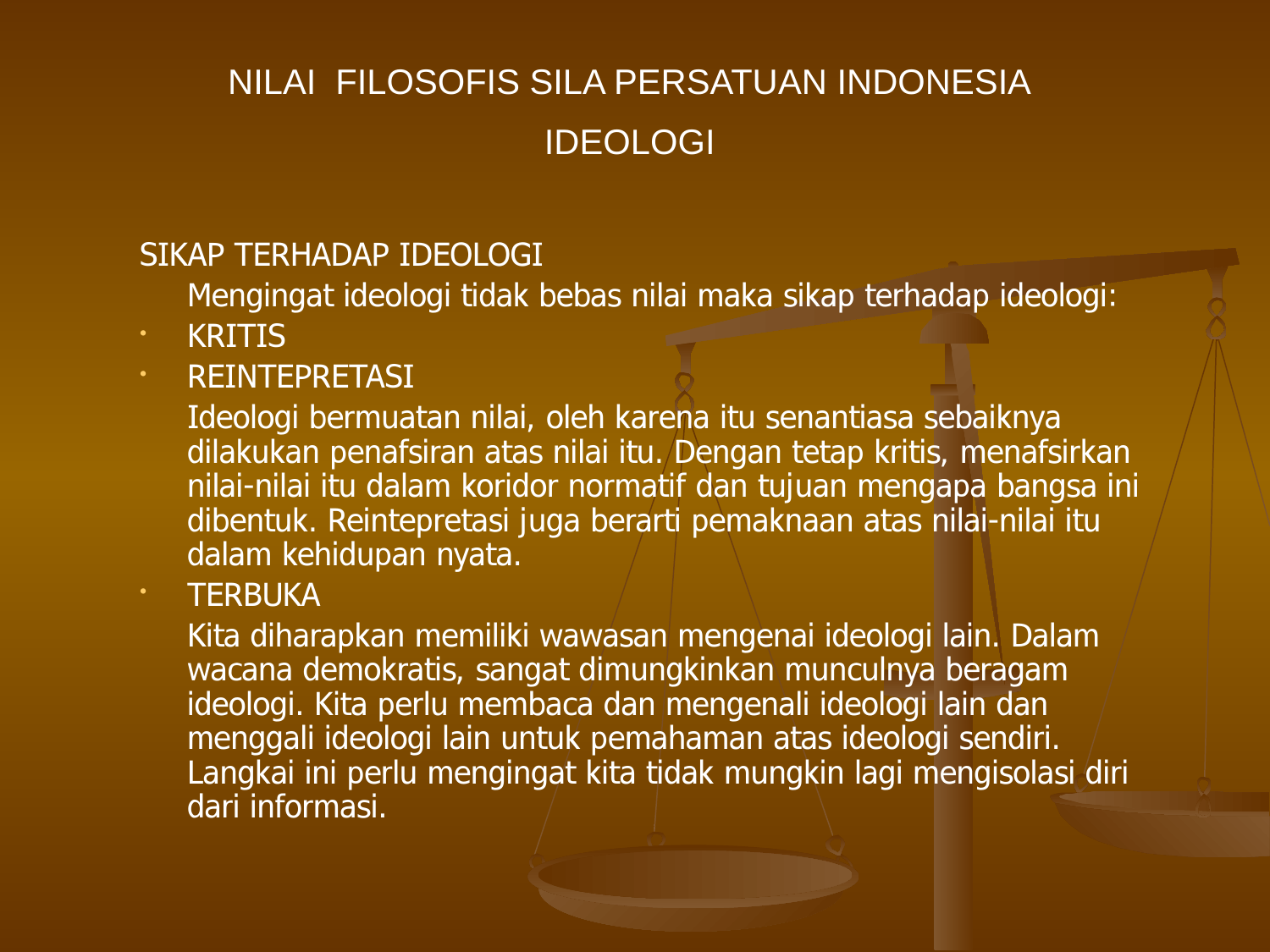

NILAI  FILOSOFIS SILA PERSATUAN INDONESIA
IDEOLOGI
SIKAP TERHADAP IDEOLOGI
	Mengingat ideologi tidak bebas nilai maka sikap terhadap ideologi:
KRITIS
REINTEPRETASI
	Ideologi bermuatan nilai, oleh karena itu senantiasa sebaiknya dilakukan penafsiran atas nilai itu. Dengan tetap kritis, menafsirkan nilai-nilai itu dalam koridor normatif dan tujuan mengapa bangsa ini dibentuk. Reintepretasi juga berarti pemaknaan atas nilai-nilai itu dalam kehidupan nyata.
TERBUKA
	Kita diharapkan memiliki wawasan mengenai ideologi lain. Dalam wacana demokratis, sangat dimungkinkan munculnya beragam ideologi. Kita perlu membaca dan mengenali ideologi lain dan menggali ideologi lain untuk pemahaman atas ideologi sendiri. Langkai ini perlu mengingat kita tidak mungkin lagi mengisolasi diri dari informasi.